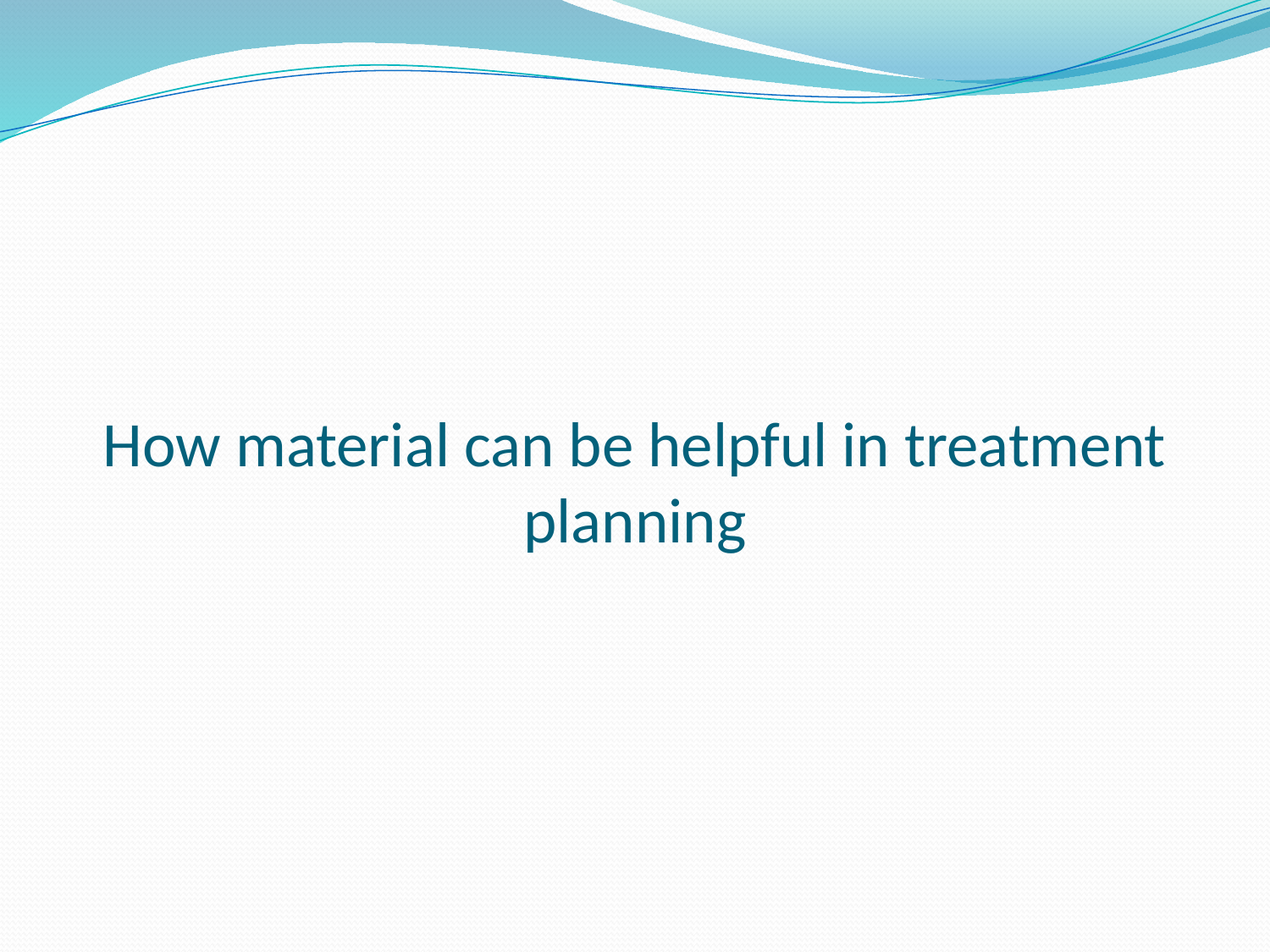

# How material can be helpful in treatment planning